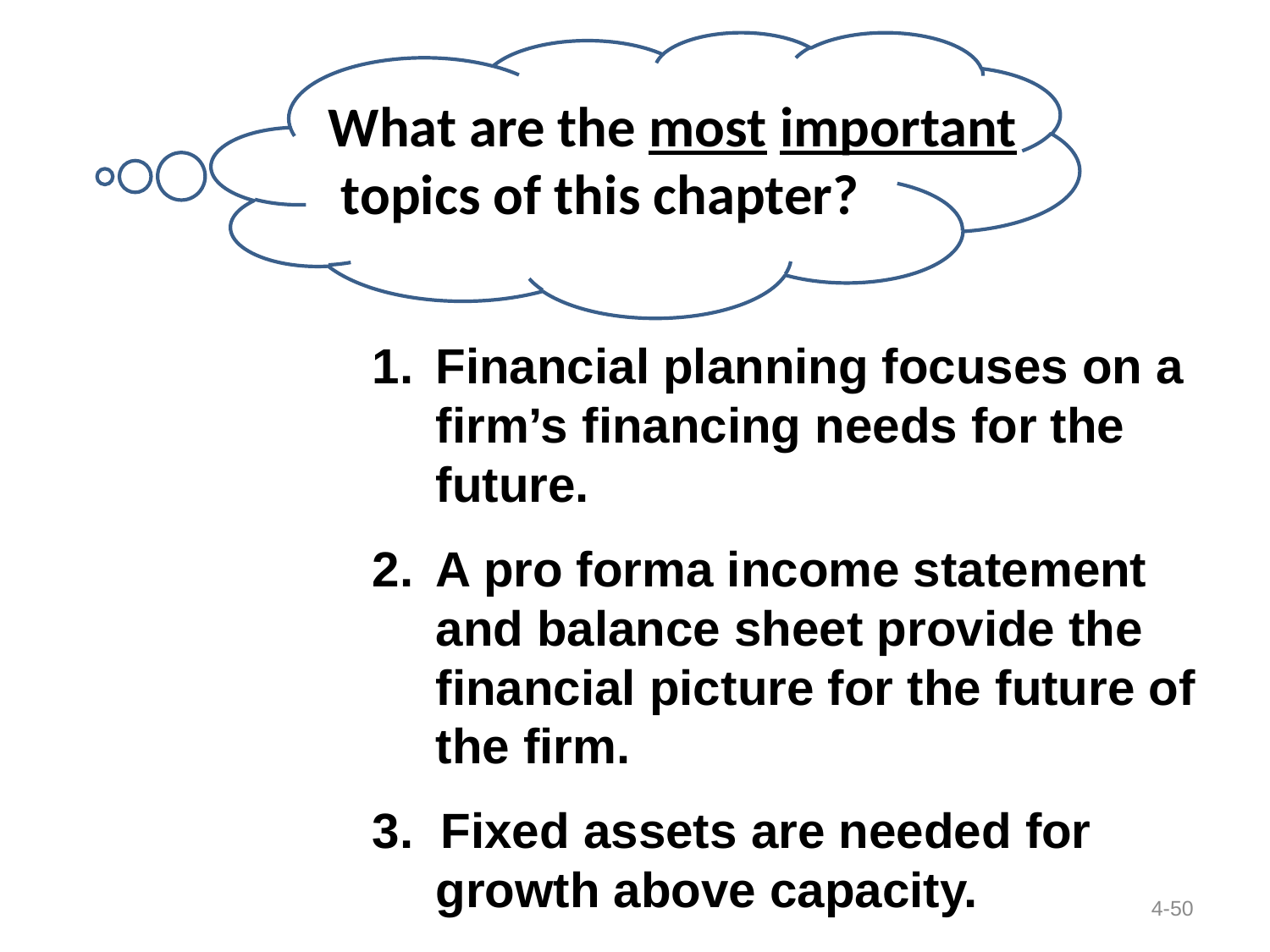

What are the most important  topics of this chapter?

Financial planning focuses on a firm’s financing needs for the future.

2. 	A pro forma income statement and balance sheet provide the financial picture for the future of the firm.

3.  Fixed assets are needed for growth above capacity.

4-50